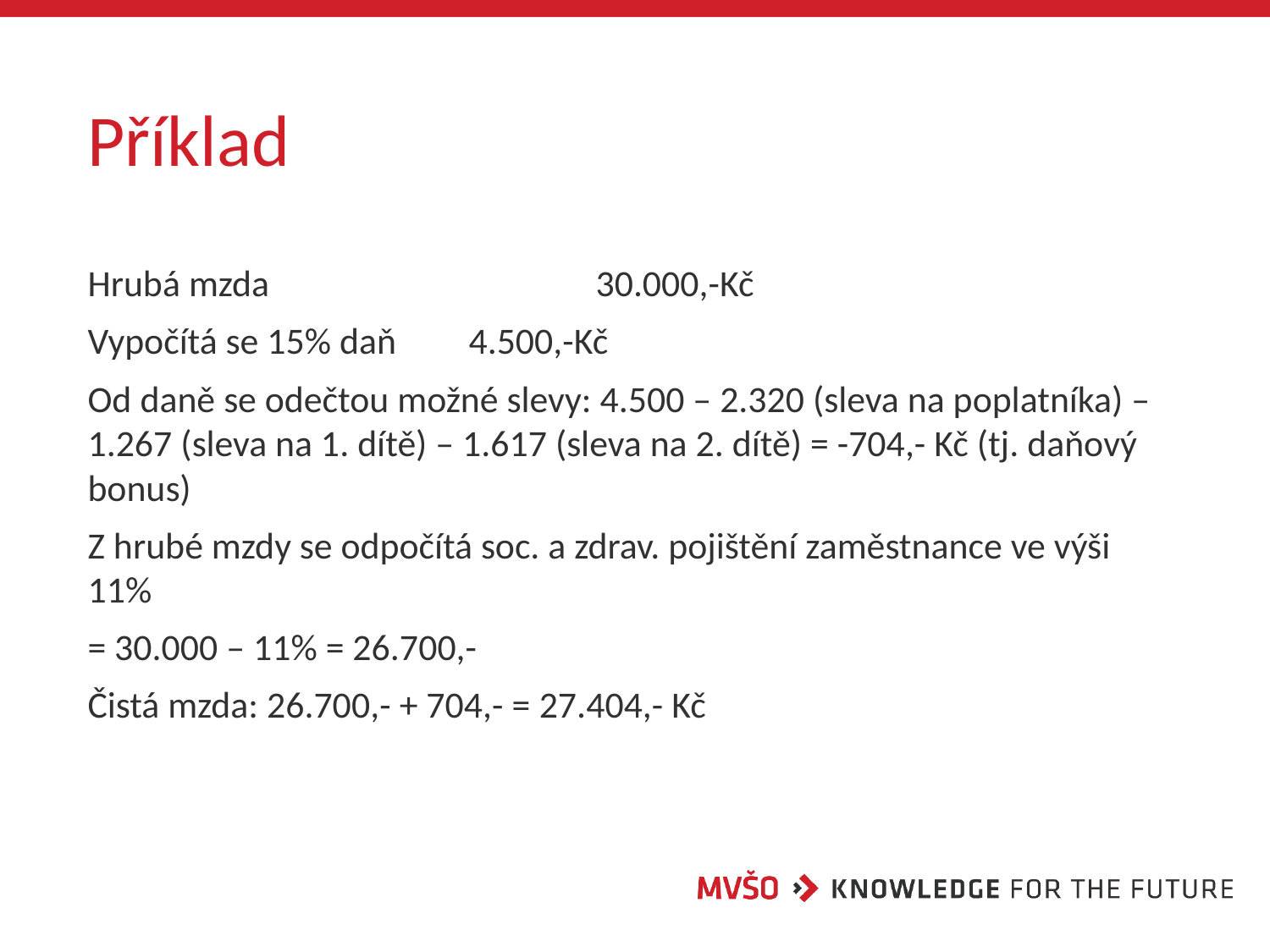

# Příklad
Hrubá mzda			30.000,-Kč
Vypočítá se 15% daň	4.500,-Kč
Od daně se odečtou možné slevy: 4.500 – 2.320 (sleva na poplatníka) – 1.267 (sleva na 1. dítě) – 1.617 (sleva na 2. dítě) = -704,- Kč (tj. daňový bonus)
Z hrubé mzdy se odpočítá soc. a zdrav. pojištění zaměstnance ve výši 11%
= 30.000 – 11% = 26.700,-
Čistá mzda: 26.700,- + 704,- = 27.404,- Kč